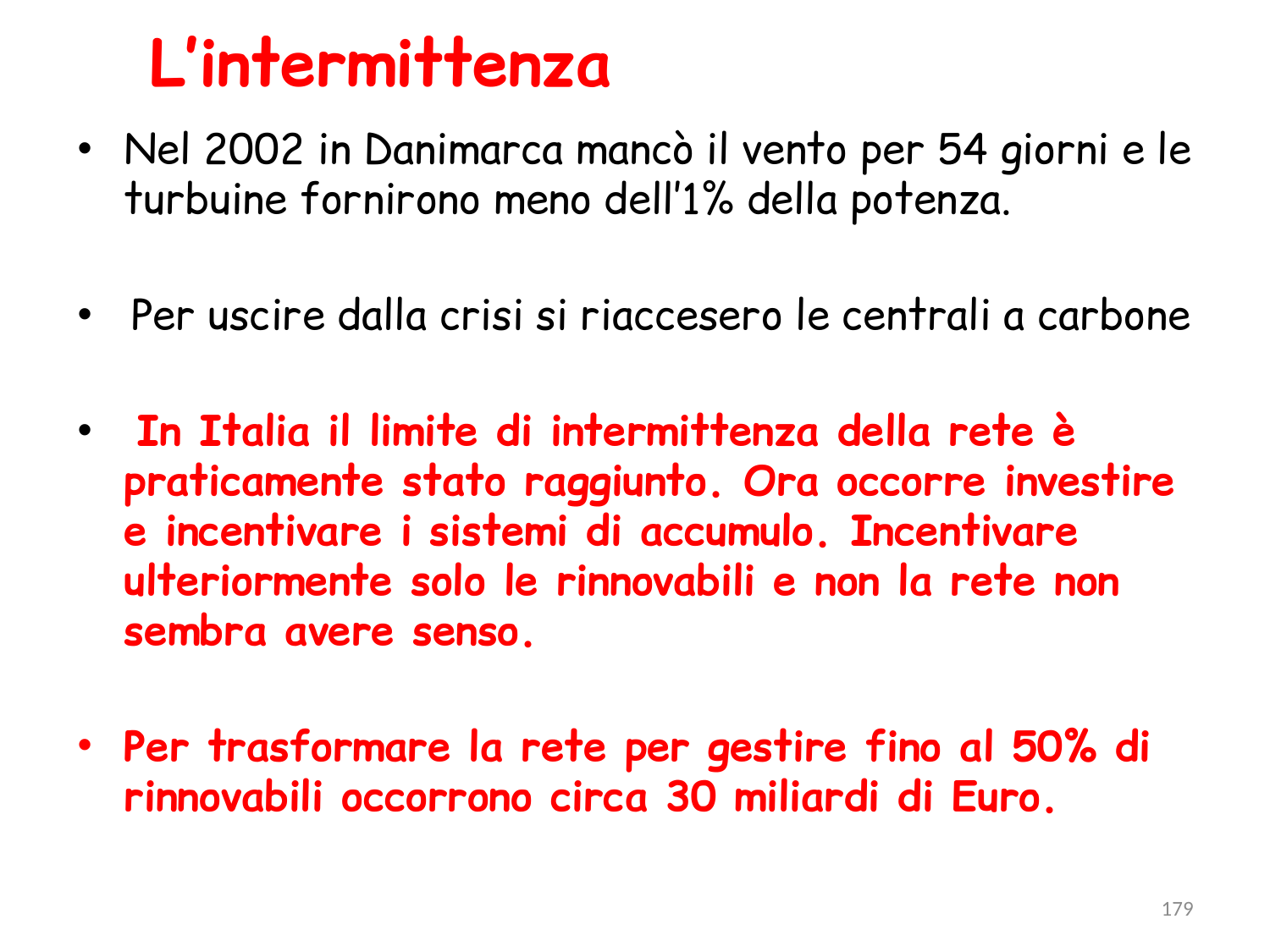

L’intermittenza
Nel 2002 in Danimarca mancò il vento per 54 giorni e le turbuine fornirono meno dell’1% della potenza.

 Per uscire dalla crisi si riaccesero le centrali a carbone

 In Italia il limite di intermittenza della rete è praticamente stato raggiunto. Ora occorre investire e incentivare i sistemi di accumulo. Incentivare ulteriormente solo le rinnovabili e non la rete non sembra avere senso.

Per trasformare la rete per gestire fino al 50% di rinnovabili occorrono circa 30 miliardi di Euro.

179